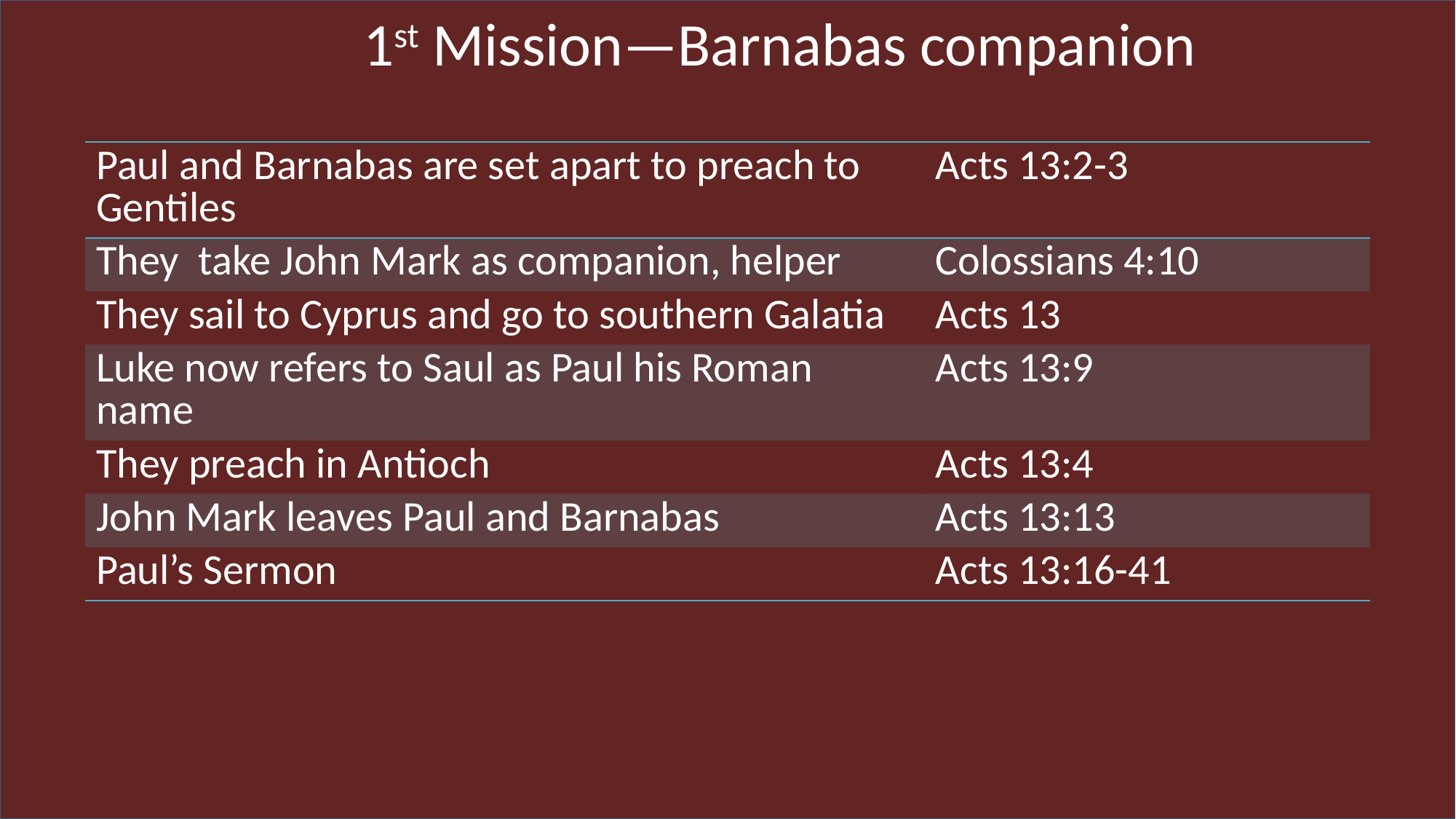

1st Mission—Barnabas companion
| Paul and Barnabas are set apart to preach to Gentiles | Acts 13:2-3 |
| --- | --- |
| They take John Mark as companion, helper | Colossians 4:10 |
| They sail to Cyprus and go to southern Galatia | Acts 13 |
| Luke now refers to Saul as Paul his Roman name | Acts 13:9 |
| They preach in Antioch | Acts 13:4 |
| John Mark leaves Paul and Barnabas | Acts 13:13 |
| Paul’s Sermon | Acts 13:16-41 |